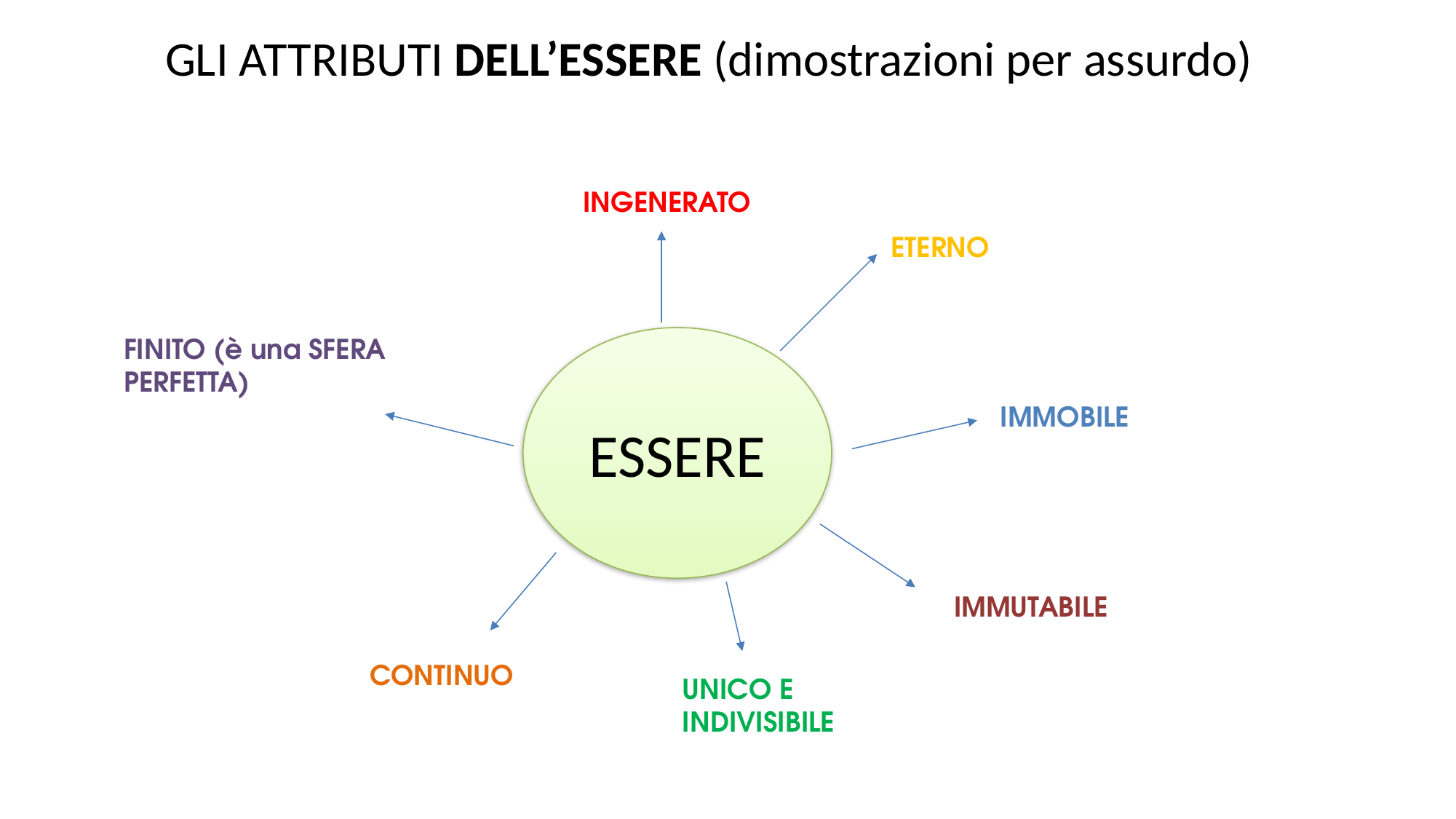

GLI ATTRIBUTI DELL’ESSERE (dimostrazioni per assurdo)
INGENERATO
ETERNO
FINITO (è una SFERA PERFETTA)
ESSERE
IMMOBILE
IMMUTABILE
CONTINUO
UNICO E INDIVISIBILE